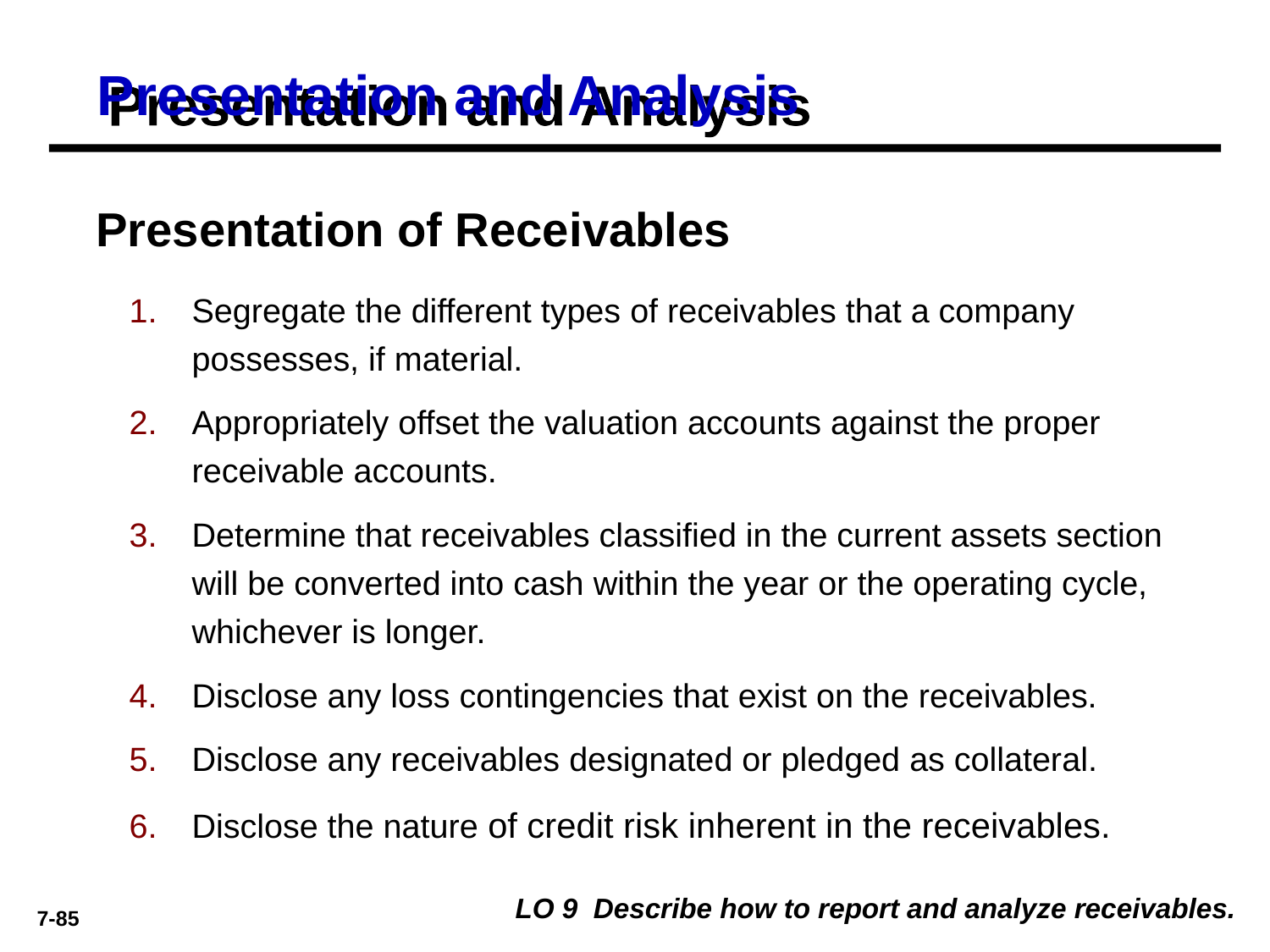

# Presentation and Analysis

Presentation of Receivables
Segregate the different types of receivables that a company possesses, if material.
Appropriately offset the valuation accounts against the proper receivable accounts.
Determine that receivables classified in the current assets section will be converted into cash within the year or the operating cycle, whichever is longer.
Disclose any loss contingencies that exist on the receivables.
Disclose any receivables designated or pledged as collateral.
Disclose the nature of credit risk inherent in the receivables.
LO 9  Describe how to report and analyze receivables.